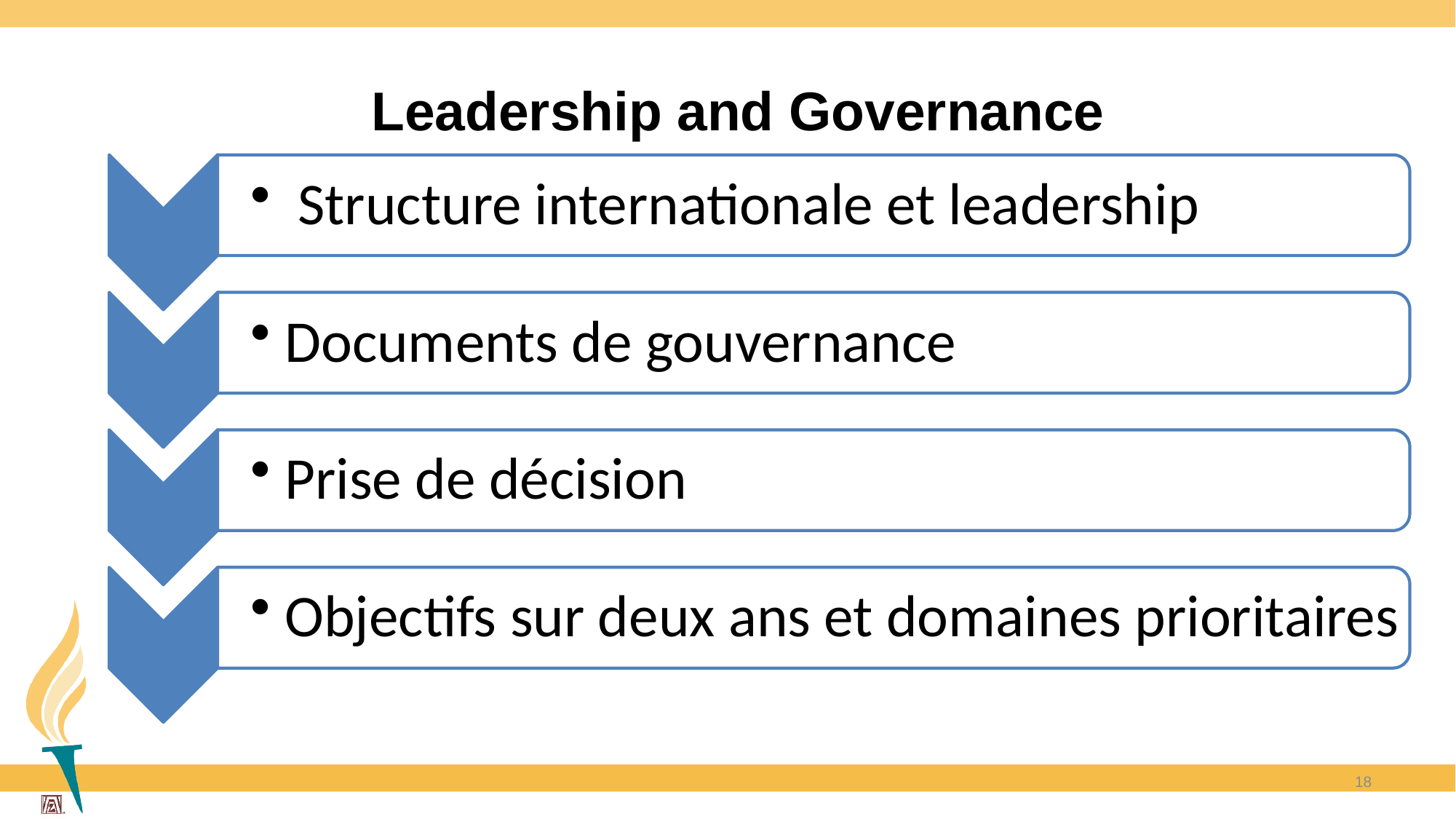

# Leadership and Governance

 Structure internationale et leadership

Documents de gouvernance

Prise de décision

Objectifs sur deux ans et domaines prioritaires
18